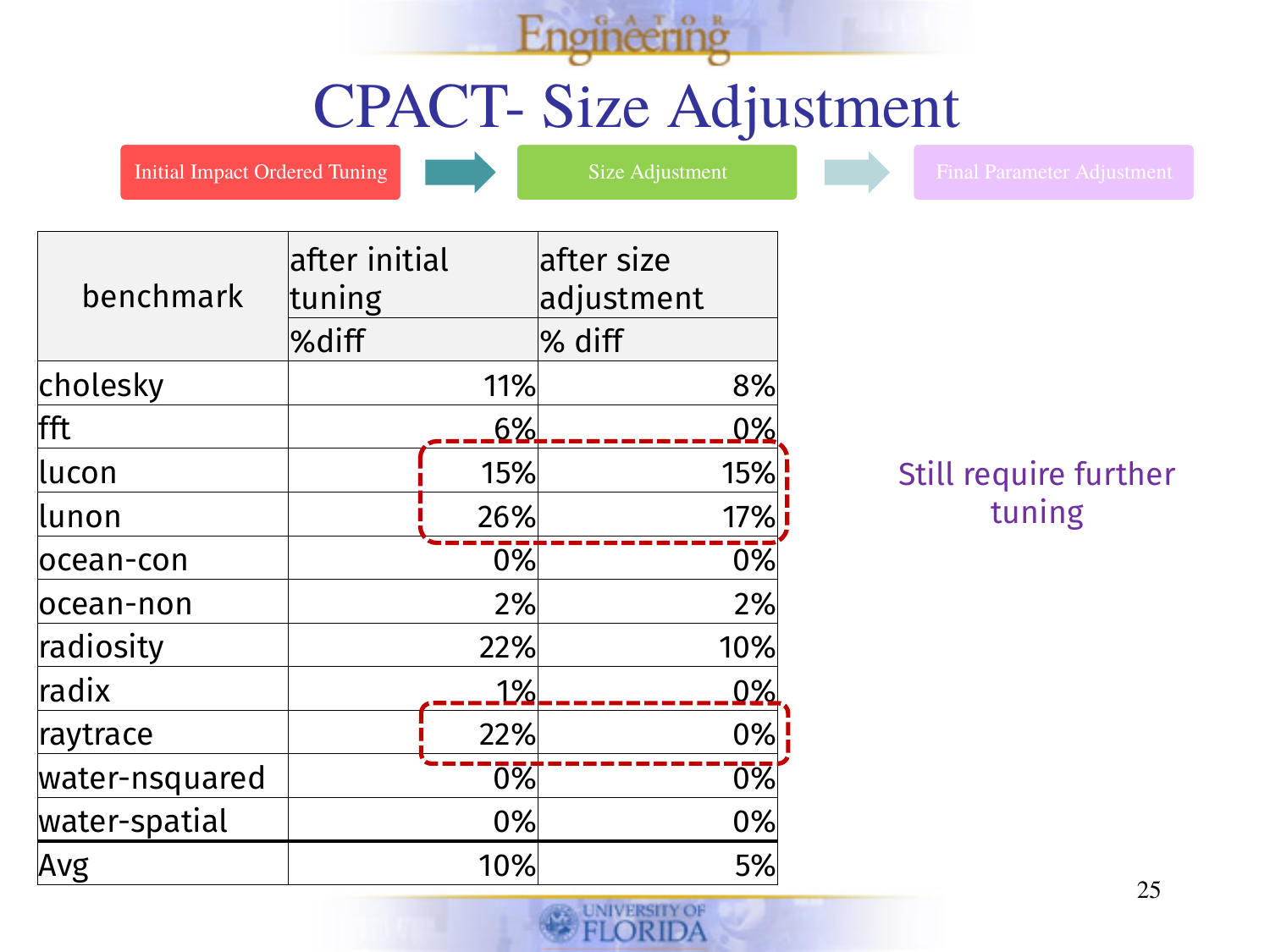

CPACT- Size Adjustment

Initial Impact Ordered Tuning

Size Adjustment

Final Parameter Adjustment
| benchmark | after initial tuning | after size adjustment |
| --- | --- | --- |
|  | %diff | % diff |
| cholesky | 11% | 8% |
| fft | 6% | 0% |
| lucon | 15% | 15% |
| lunon | 26% | 17% |
| ocean-con | 0% | 0% |
| ocean-non | 2% | 2% |
| radiosity | 22% | 10% |
| radix | 1% | 0% |
| raytrace | 22% | 0% |
| water-nsquared | 0% | 0% |
| water-spatial | 0% | 0% |
| Avg | 10% | 5% |

Still require further tuning

25